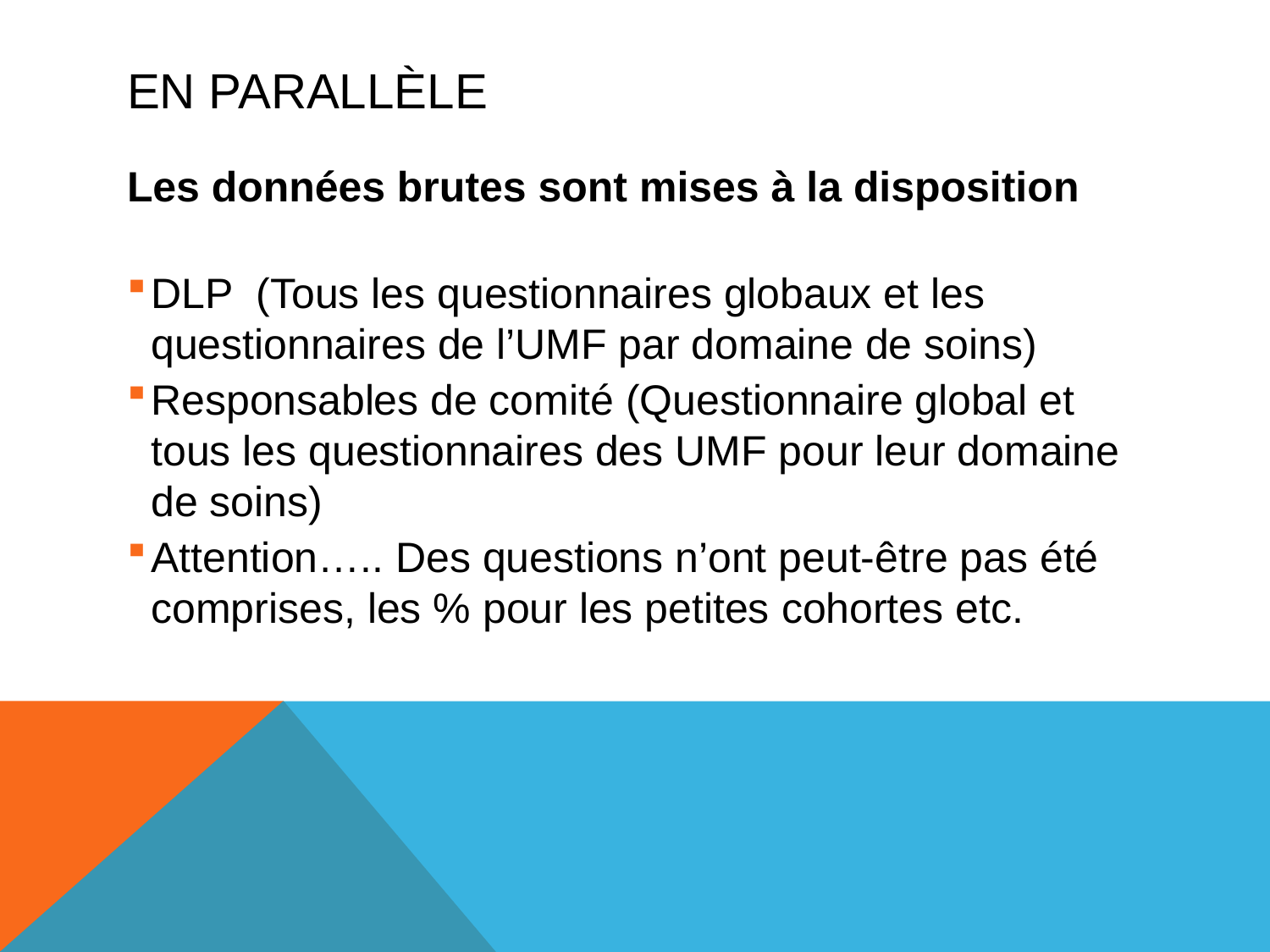

# En parallèle
Les données brutes sont mises à la disposition
DLP  (Tous les questionnaires globaux et les questionnaires de l’UMF par domaine de soins)
Responsables de comité (Questionnaire global et tous les questionnaires des UMF pour leur domaine de soins)
Attention….. Des questions n’ont peut-être pas été comprises, les % pour les petites cohortes etc.